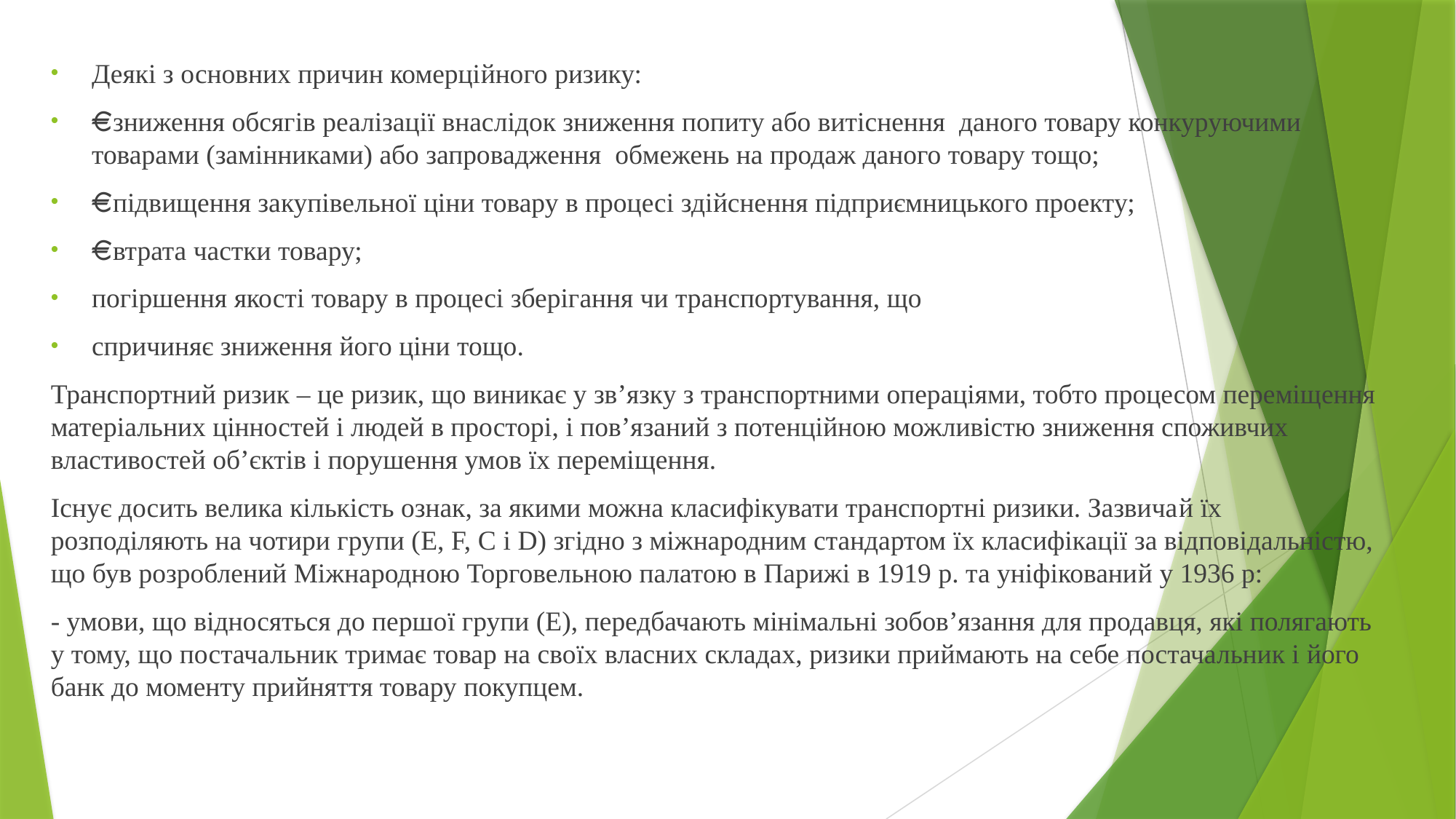

Деякі з основних причин комерційного ризику:
 зниження обсягів реалізації внаслідок зниження попиту або витіснення  даного товару конкуруючими товарами (замінниками) або запровадження  обмежень на продаж даного товару тощо;
 підвищення закупівельної ціни товару в процесі здійснення підприємницького проекту;
 втрата частки товару;
погіршення якості товару в процесі зберігання чи транспортування, що
спричиняє зниження його ціни тощо.
Транспортний ризик – це ризик, що виникає у зв’язку з транспортними операціями, тобто процесом переміщення матеріальних цінностей і людей в просторі, і пов’язаний з потенційною можливістю зниження споживчих властивостей об’єктів і порушення умов їх переміщення.
Існує досить велика кількість ознак, за якими можна класифікувати транспортні ризики. Зазвичай їх розподіляють на чотири групи (E, F, C і D) згідно з міжнародним стандартом їх класифікації за відповідальністю, що був розроблений Міжнародною Торговельною палатою в Парижі в 1919 р. та уніфікований у 1936 р:
- умови, що відносяться до першої групи (Е), передбачають мінімальні зобов’язання для продавця, які полягають у тому, що постачальник тримає товар на своїх власних складах, ризики приймають на себе постачальник і його банк до моменту прийняття товару покупцем.